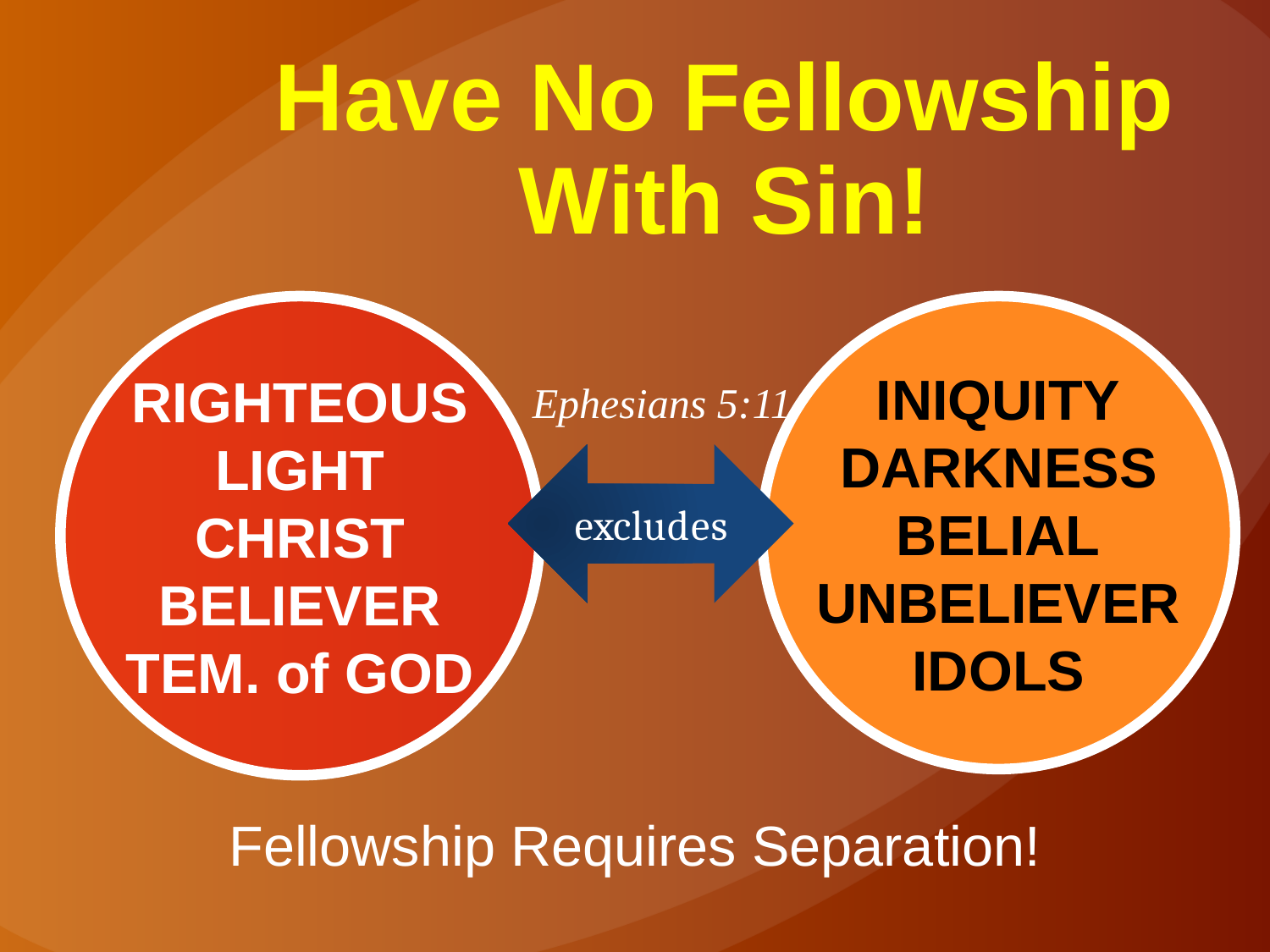

Have No Fellowship With Sin!
RIGHTEOUS
LIGHT
CHRIST
BELIEVER
TEM. of GOD
INIQUITY
DARKNESS
BELIAL
UNBELIEVER
IDOLS
Ephesians 5:11
excludes
Fellowship Requires Separation!